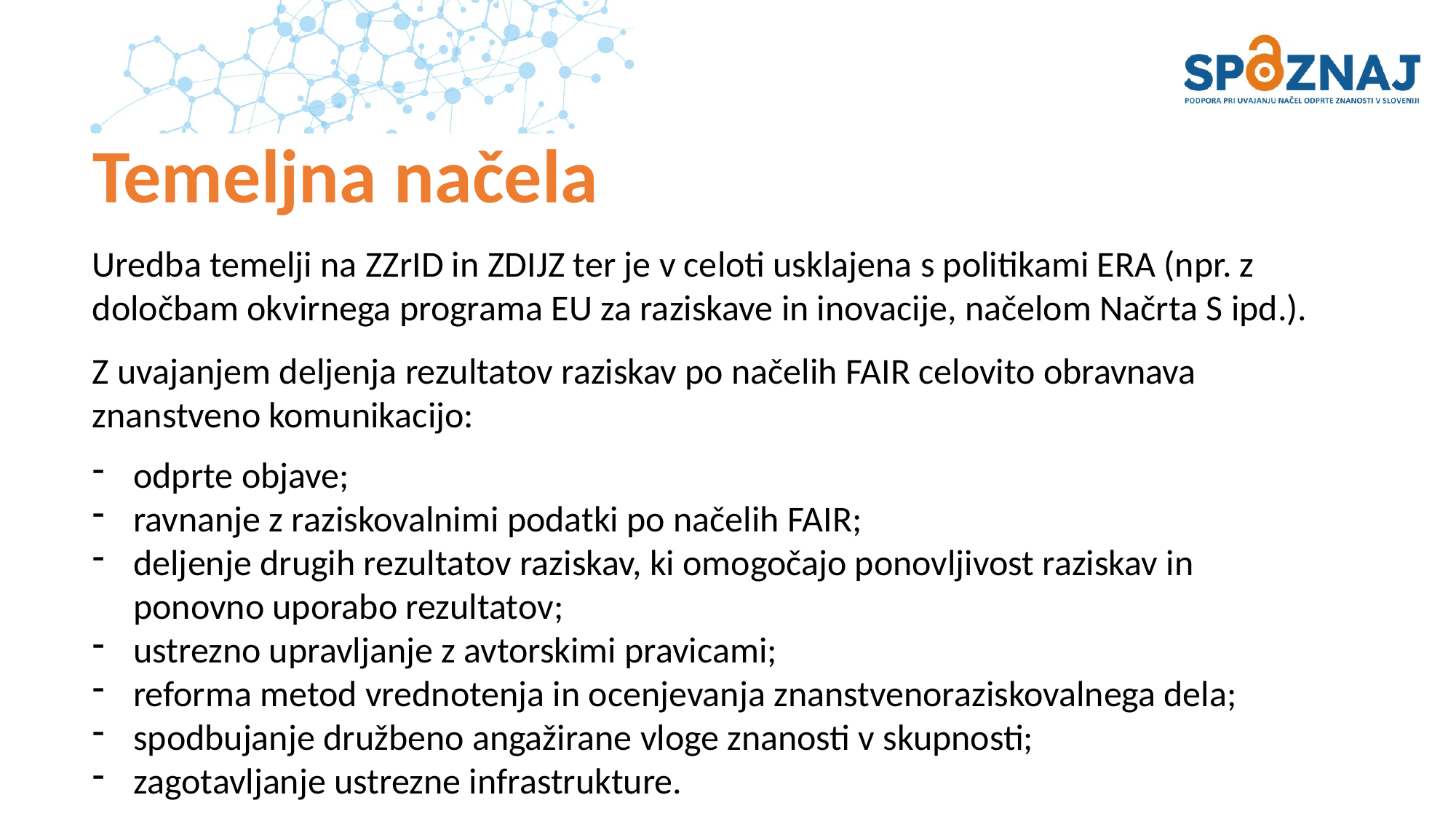

# Temeljna načela
Uredba temelji na ZZrID in ZDIJZ ter je v celoti usklajena s politikami ERA (npr. z določbam okvirnega programa EU za raziskave in inovacije, načelom Načrta S ipd.).

Z uvajanjem deljenja rezultatov raziskav po načelih FAIR celovito obravnava znanstveno komunikacijo:

odprte objave;
ravnanje z raziskovalnimi podatki po načelih FAIR;
deljenje drugih rezultatov raziskav, ki omogočajo ponovljivost raziskav in ponovno uporabo rezultatov;
ustrezno upravljanje z avtorskimi pravicami;
reforma metod vrednotenja in ocenjevanja znanstvenoraziskovalnega dela;
spodbujanje družbeno angažirane vloge znanosti v skupnosti;
zagotavljanje ustrezne infrastrukture.